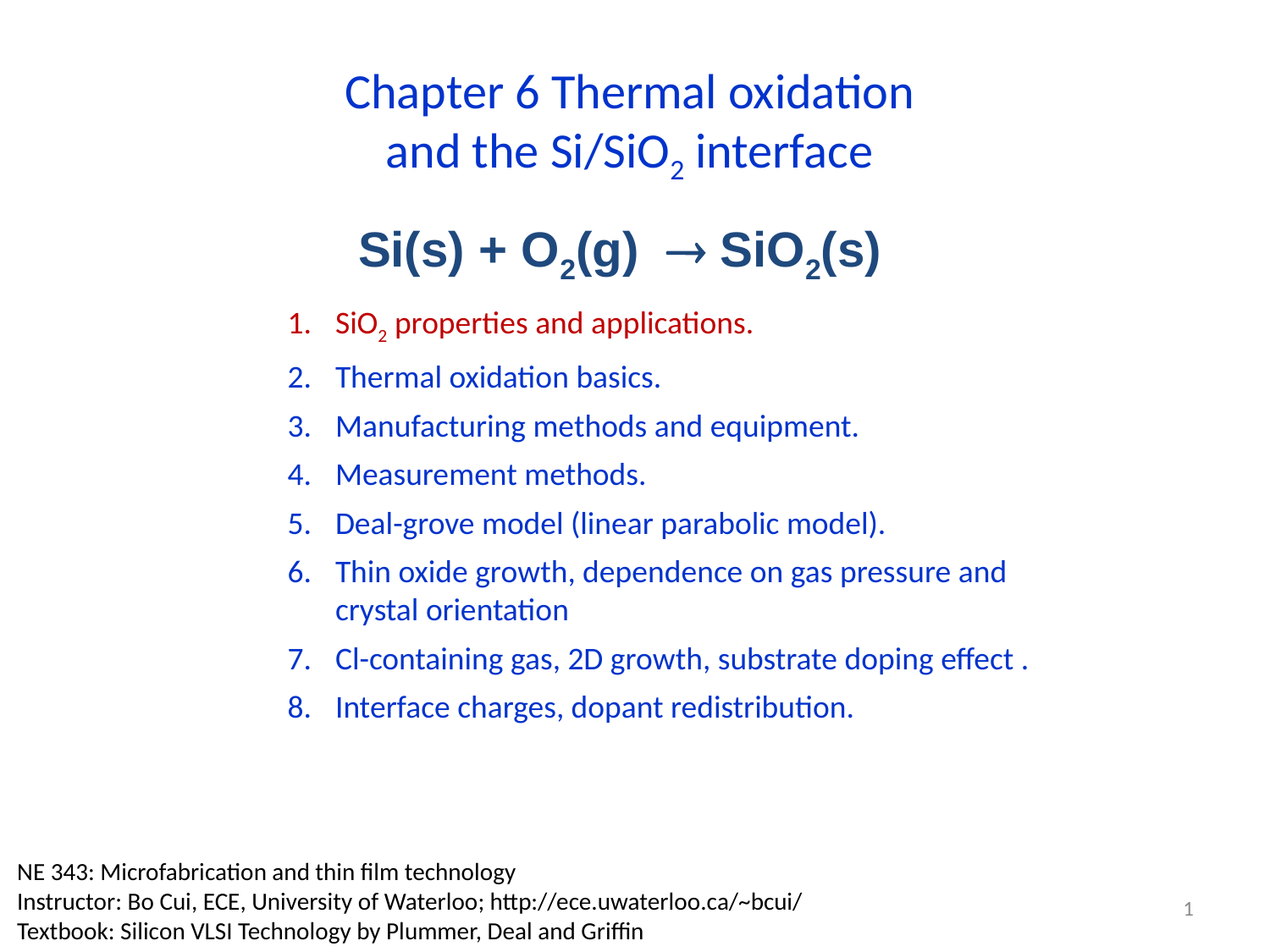

Chapter 6 Thermal oxidation and the Si/SiO2 interface
Si(s) + O2(g)  → SiO2(s)
SiO2 properties and applications.
Thermal oxidation basics.
Manufacturing methods and equipment.
Measurement methods.
Deal-grove model (linear parabolic model).
Thin oxide growth, dependence on gas pressure and crystal orientation
Cl-containing gas, 2D growth, substrate doping effect .
Interface charges, dopant redistribution.
NE 343: Microfabrication and thin film technology
Instructor: Bo Cui, ECE, University of Waterloo; http://ece.uwaterloo.ca/~bcui/
Textbook: Silicon VLSI Technology by Plummer, Deal and Griffin
1